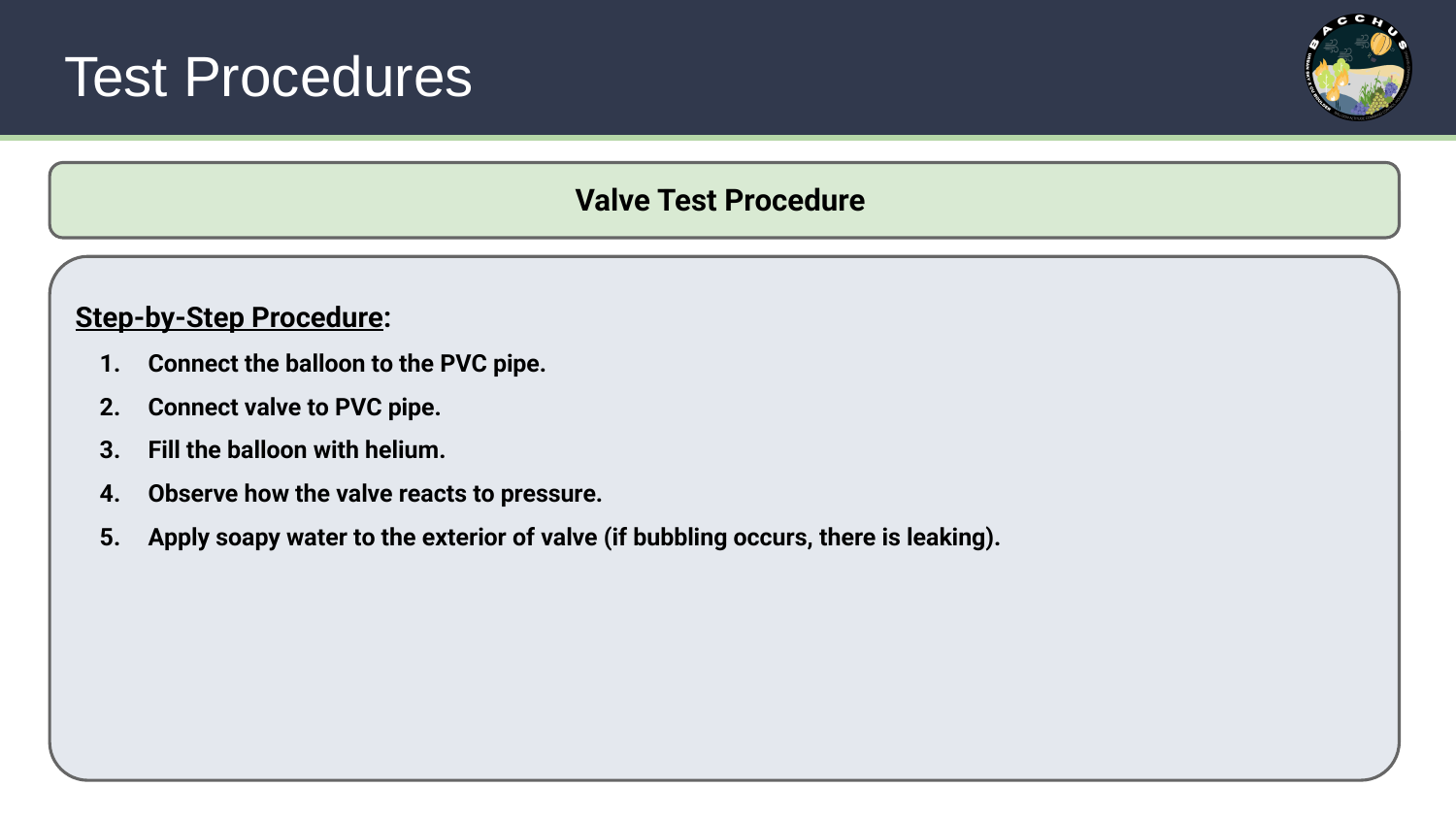

# Test Procedures
Valve Test Procedure
Step-by-Step Procedure:
Connect the balloon to the PVC pipe.
Connect valve to PVC pipe.
Fill the balloon with helium.
Observe how the valve reacts to pressure.
Apply soapy water to the exterior of valve (if bubbling occurs, there is leaking).